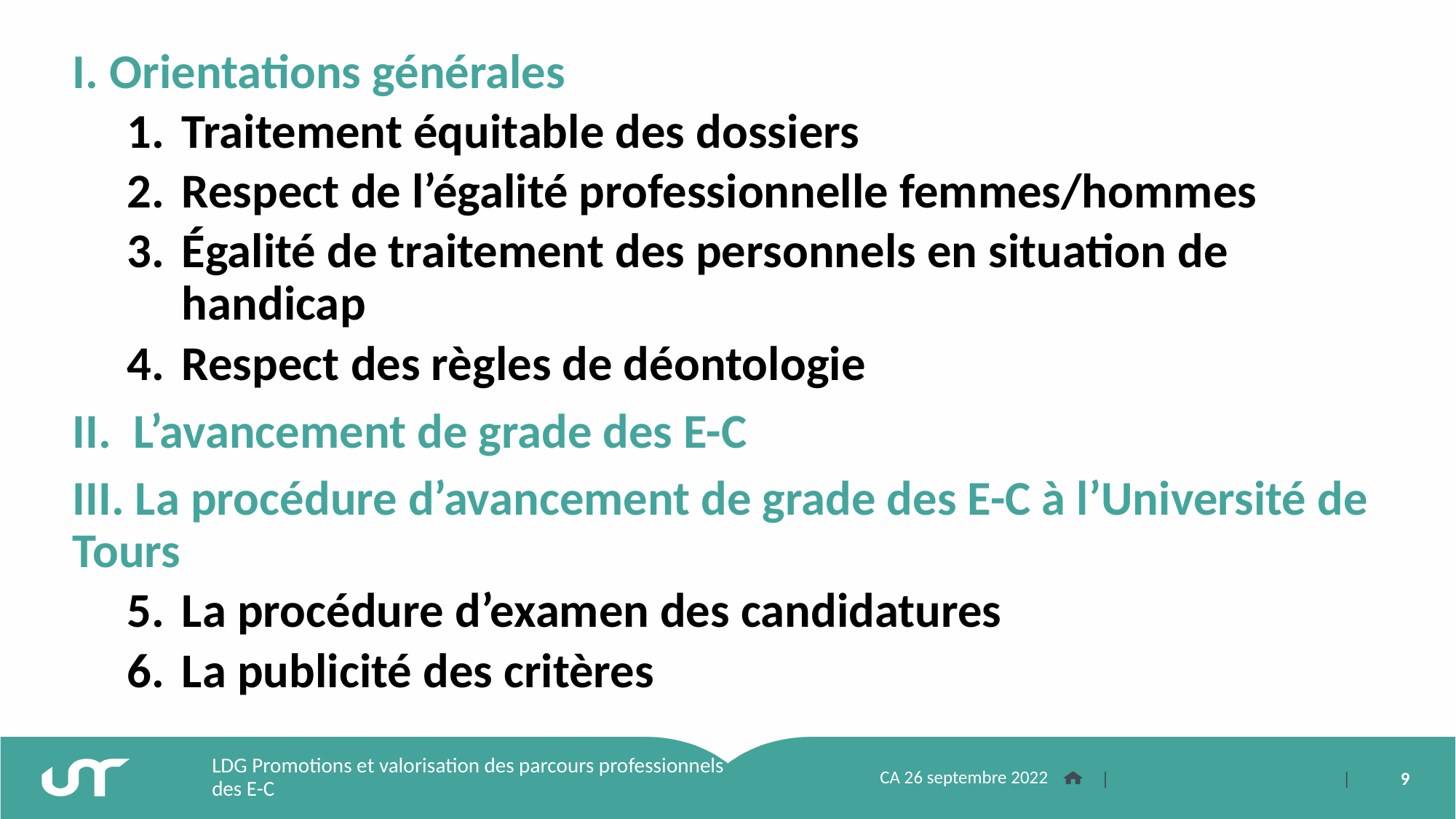

I. Orientations générales
Traitement équitable des dossiers
Respect de l’égalité professionnelle femmes/hommes
Égalité de traitement des personnels en situation de handicap
Respect des règles de déontologie
II.  L’avancement de grade des E-C
III. La procédure d’avancement de grade des E-C à l’Université de Tours
La procédure d’examen des candidatures
La publicité des critères

LDG Promotions et valorisation des parcours professionnels des E-C
CA 26 septembre 2022